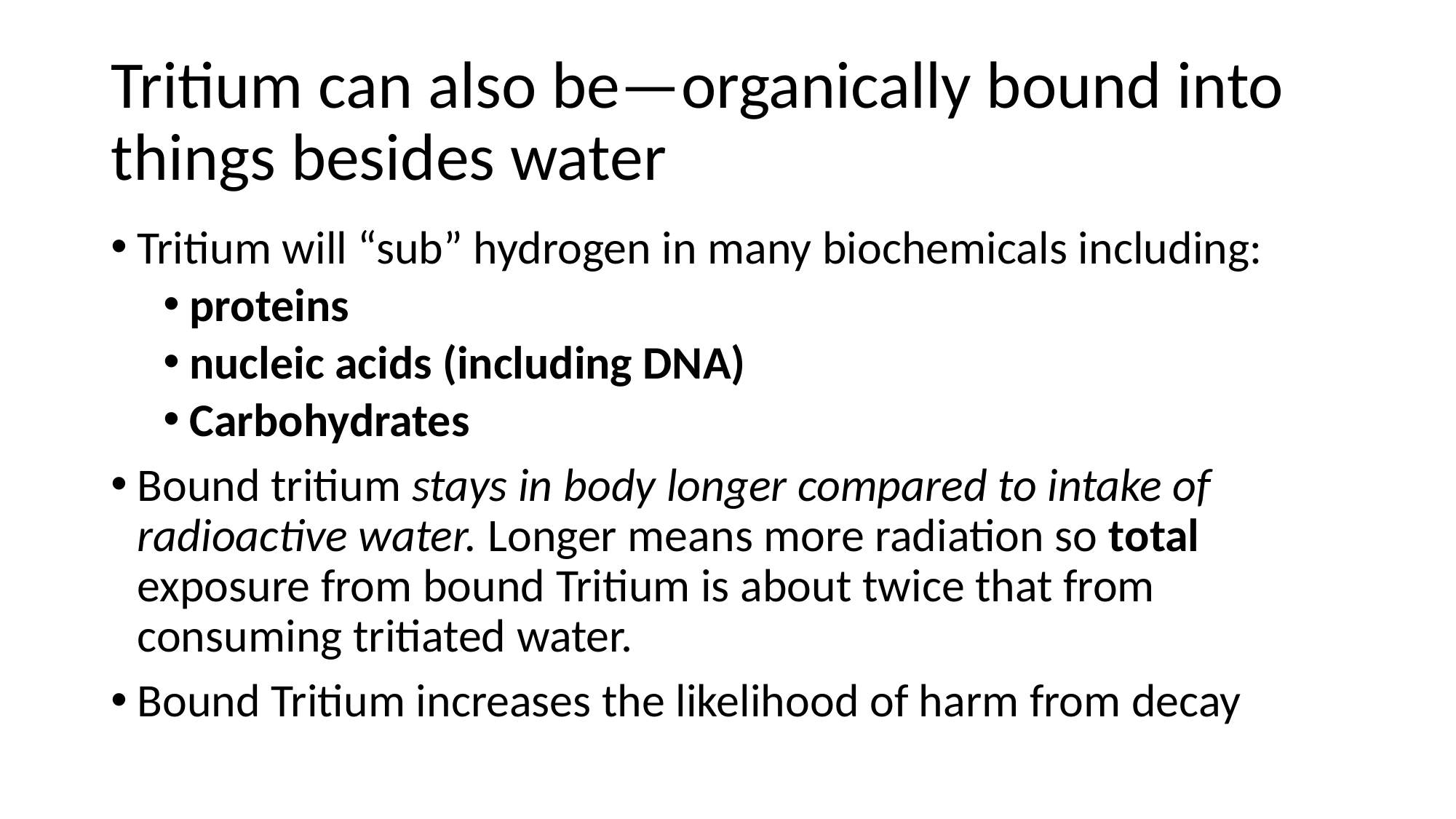

# Tritium can also be—organically bound into things besides water
Tritium will “sub” hydrogen in many biochemicals including:
proteins
nucleic acids (including DNA)
Carbohydrates
Bound tritium stays in body longer compared to intake of radioactive water. Longer means more radiation so total exposure from bound Tritium is about twice that from consuming tritiated water.
Bound Tritium increases the likelihood of harm from decay